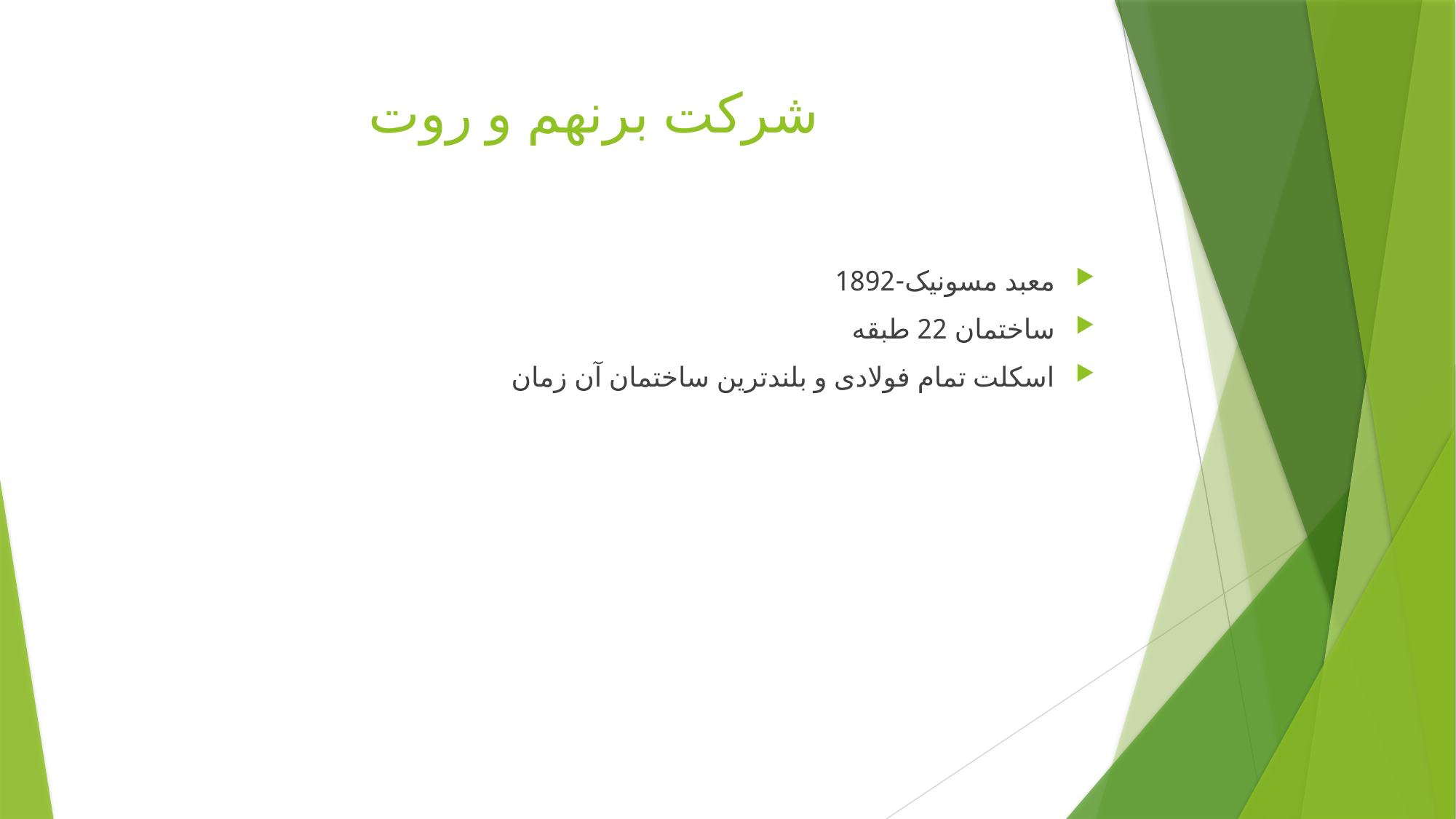

# شرکت برنهم و روت
معبد مسونیک-1892
ساختمان 22 طبقه
اسکلت تمام فولادی و بلندترین ساختمان آن زمان